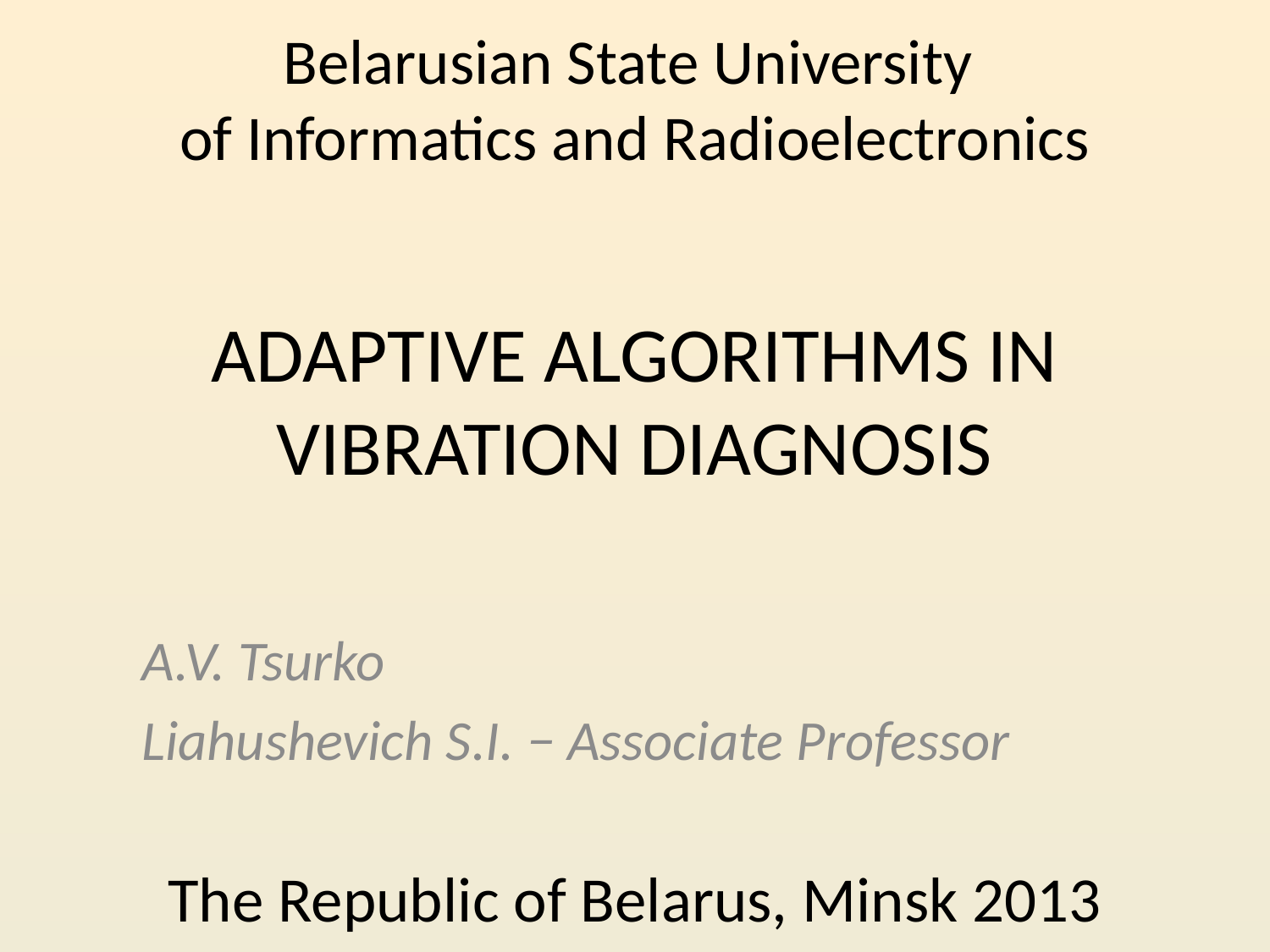

Belarusian State University
of Informatics and Radioelectronics

The Republic of Belarus, Minsk 2013
# ADAPTIVE ALGORITHMS IN VIBRATION DIAGNOSIS

A.V. Tsurko
Liahushevich S.I. − Associate Professor